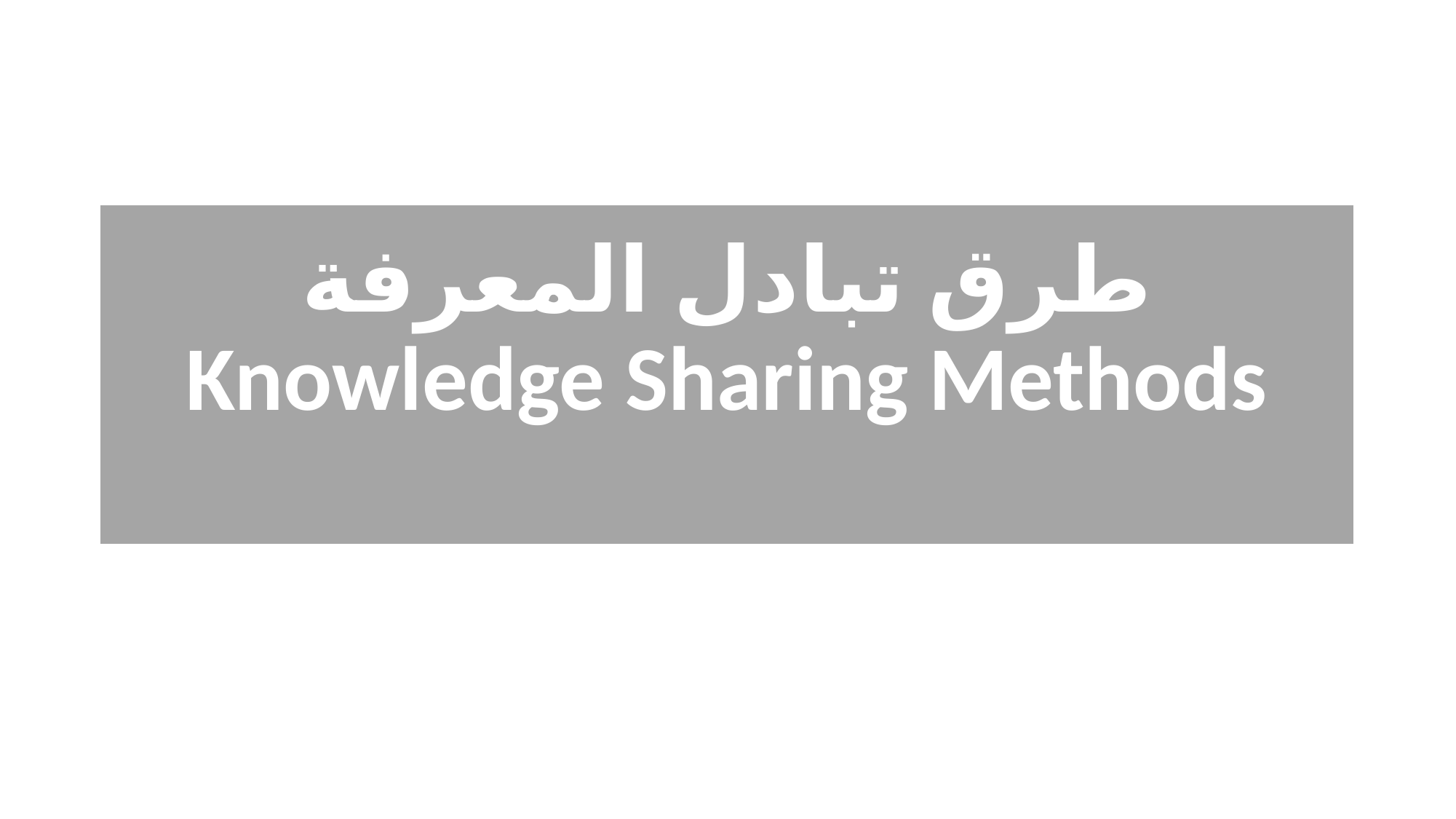

# طرق تبادل المعرفة Knowledge Sharing Methods